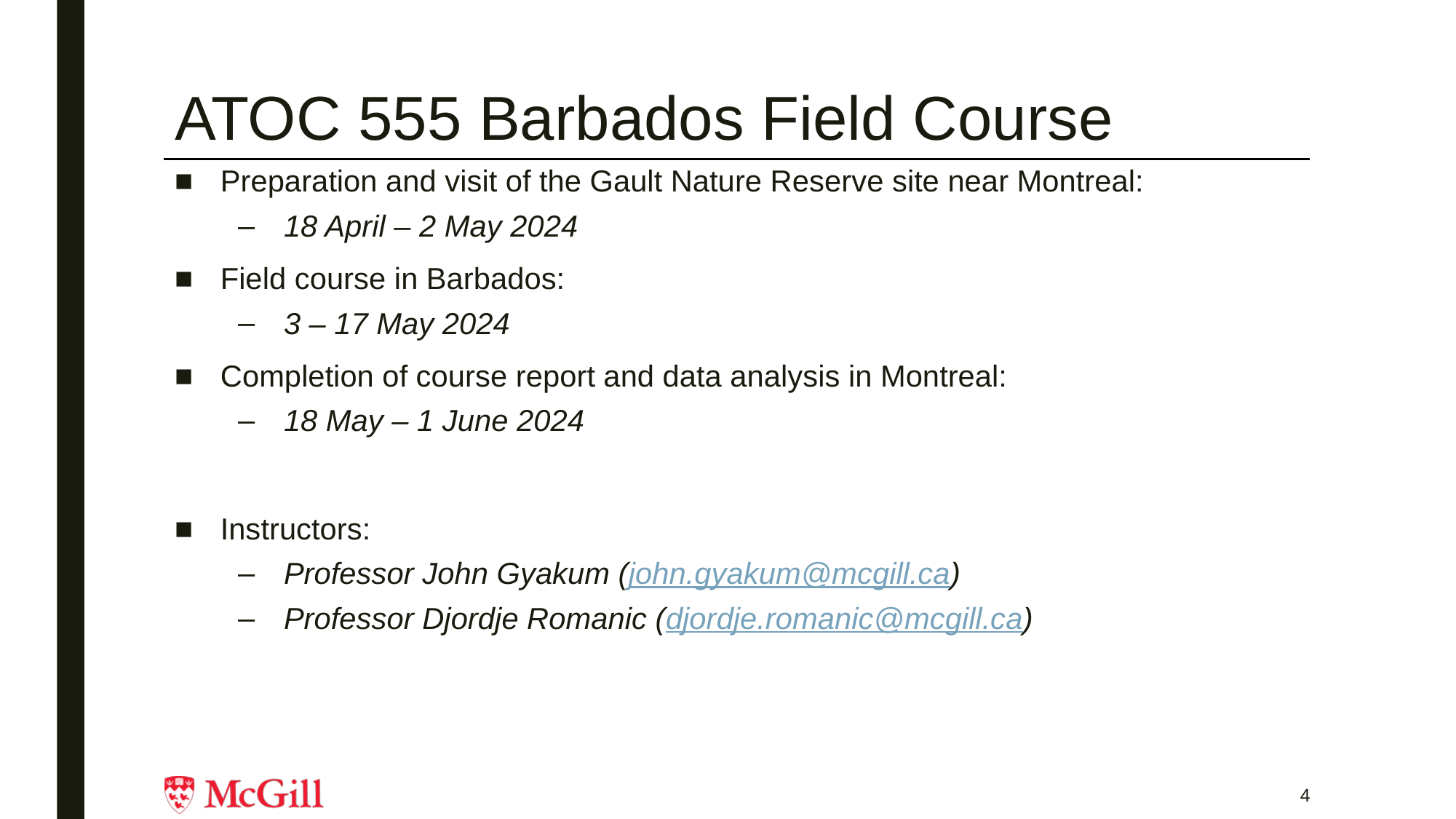

# ATOC 555 Barbados Field Course
Preparation and visit of the Gault Nature Reserve site near Montreal:
18 April – 2 May 2024
Field course in Barbados:
3 – 17 May 2024
Completion of course report and data analysis in Montreal:
18 May – 1 June 2024

Instructors:
Professor John Gyakum (john.gyakum@mcgill.ca)
Professor Djordje Romanic (djordje.romanic@mcgill.ca)

4